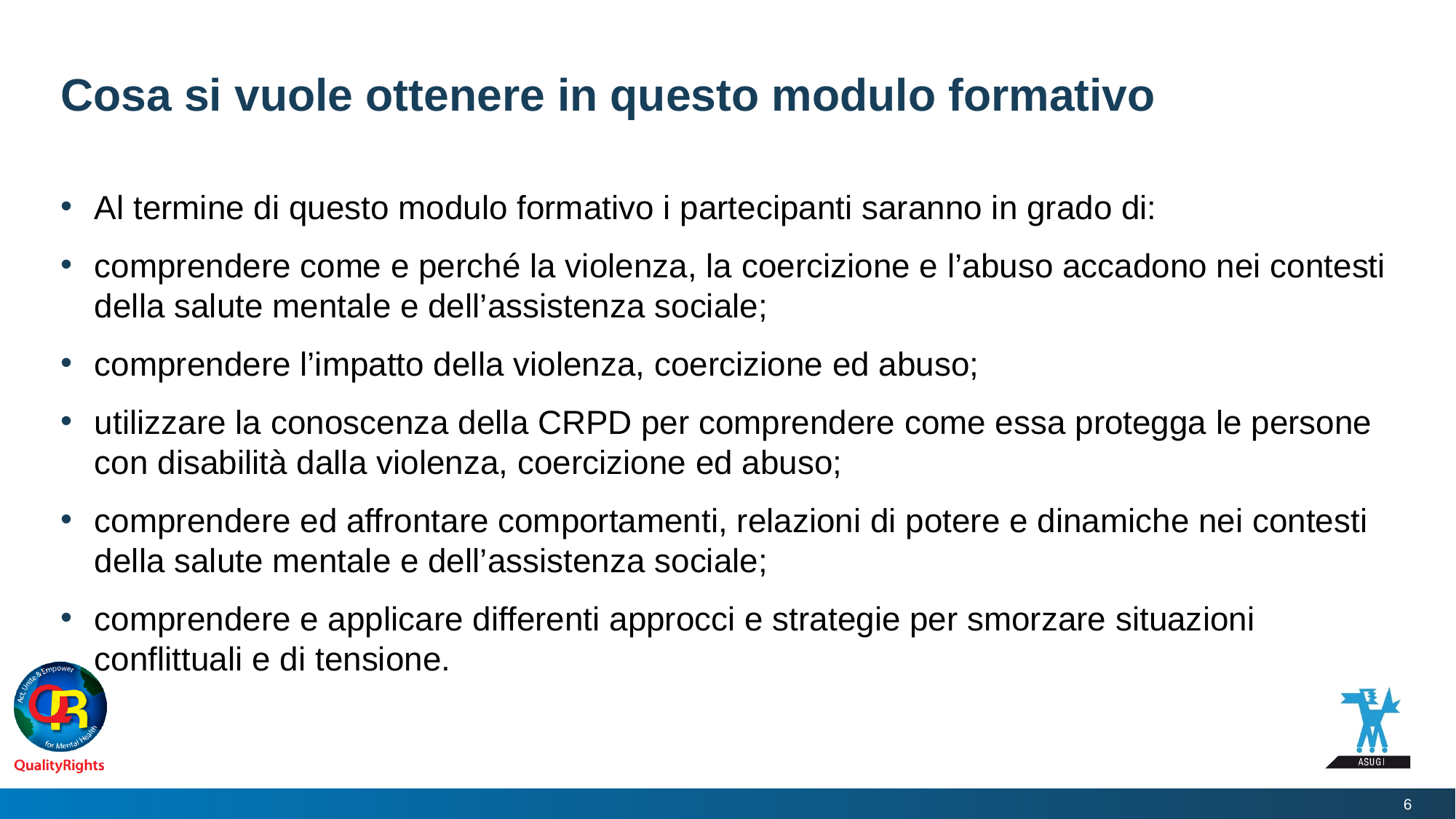

# Cosa si vuole ottenere in questo modulo formativo
Al termine di questo modulo formativo i partecipanti saranno in grado di:
comprendere come e perché la violenza, la coercizione e l’abuso accadono nei contesti della salute mentale e dell’assistenza sociale;
comprendere l’impatto della violenza, coercizione ed abuso;
utilizzare la conoscenza della CRPD per comprendere come essa protegga le persone con disabilità dalla violenza, coercizione ed abuso;
comprendere ed affrontare comportamenti, relazioni di potere e dinamiche nei contesti della salute mentale e dell’assistenza sociale;
comprendere e applicare differenti approcci e strategie per smorzare situazioni conflittuali e di tensione.